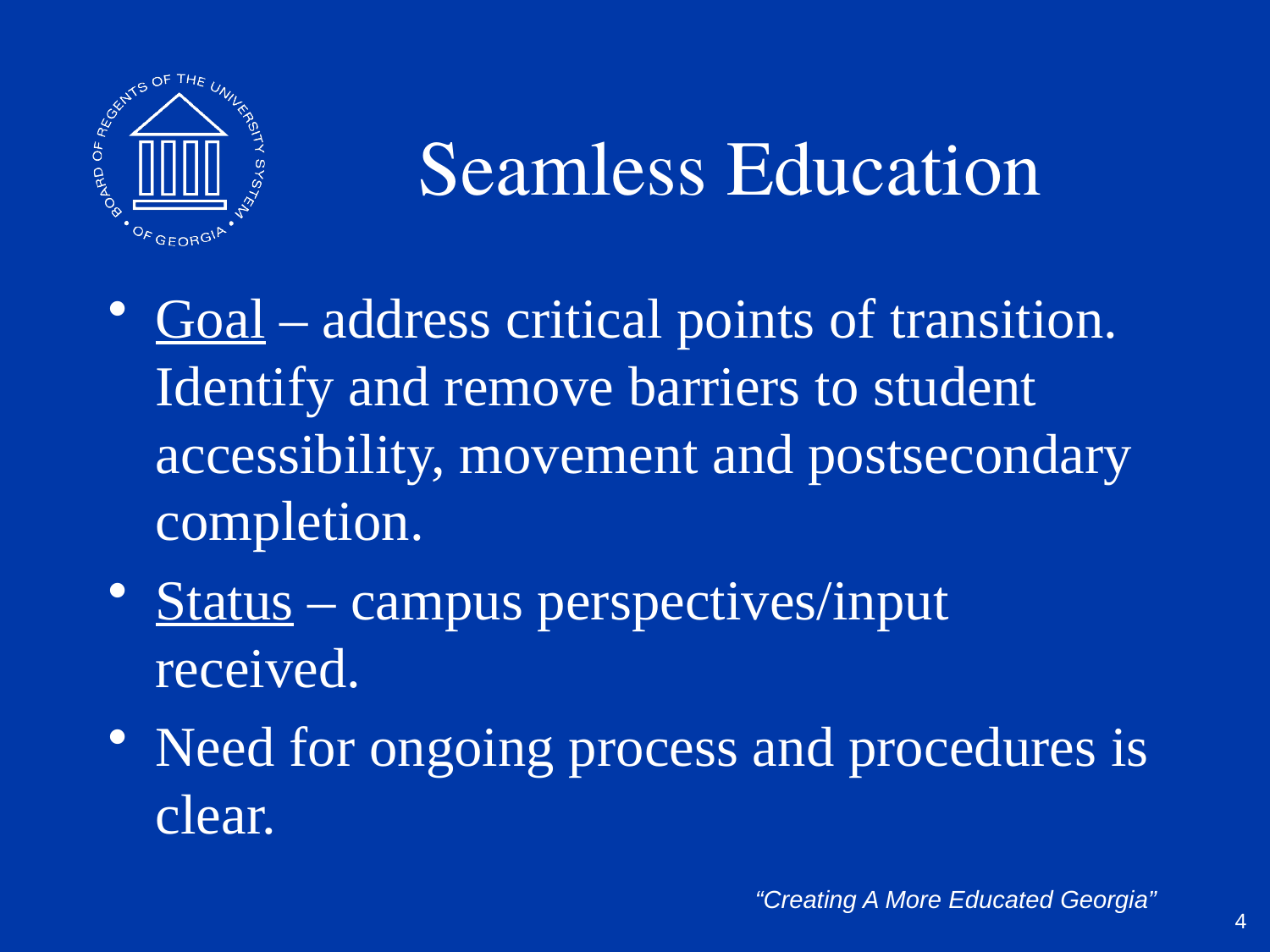

# Seamless Education
Goal – address critical points of transition. Identify and remove barriers to student accessibility, movement and postsecondary completion.
Status – campus perspectives/input received.
Need for ongoing process and procedures is clear.
4